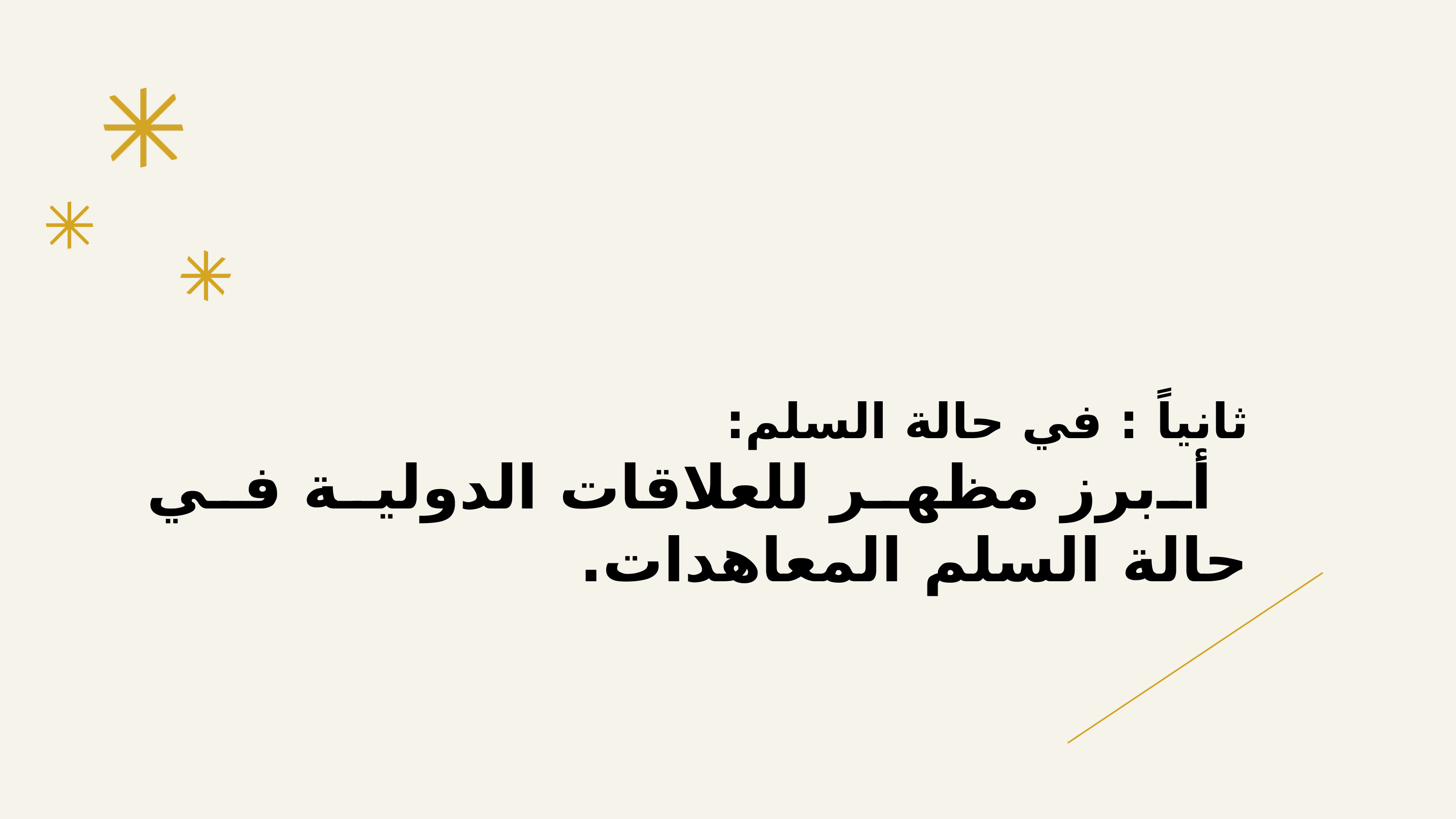

ثانياً : في حالة السلم:
أبرز مظهر للعلاقات الدولية في حالة السلم المعاهدات.